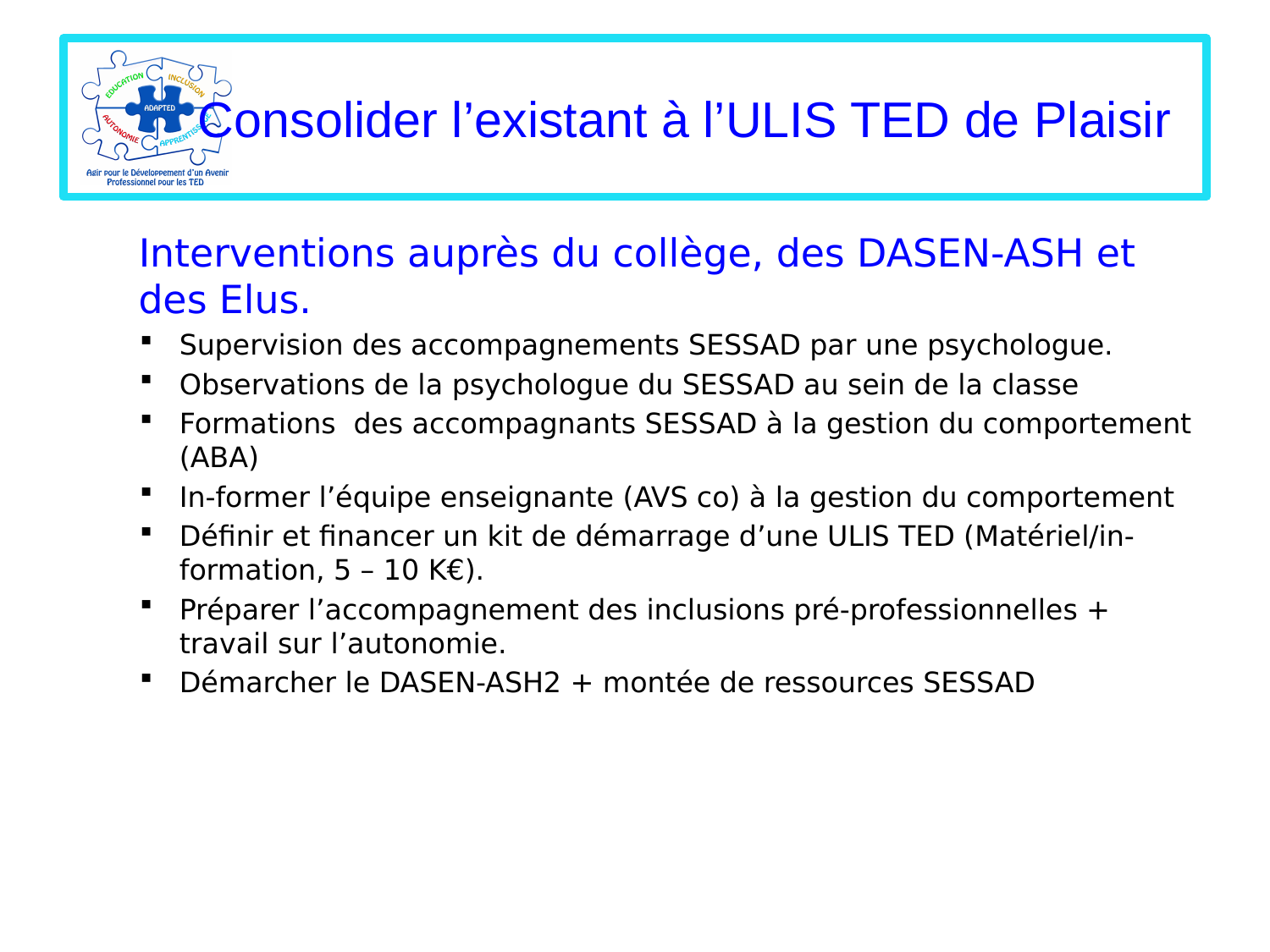

# Consolider l’existant à l’ULIS TED de Plaisir
Interventions auprès du collège, des DASEN-ASH et des Elus.
Supervision des accompagnements SESSAD par une psychologue.
Observations de la psychologue du SESSAD au sein de la classe
Formations  des accompagnants SESSAD à la gestion du comportement (ABA)
In-former l’équipe enseignante (AVS co) à la gestion du comportement
Définir et financer un kit de démarrage d’une ULIS TED (Matériel/in-formation, 5 – 10 K€).
Préparer l’accompagnement des inclusions pré-professionnelles + travail sur l’autonomie.
Démarcher le DASEN-ASH2 + montée de ressources SESSAD